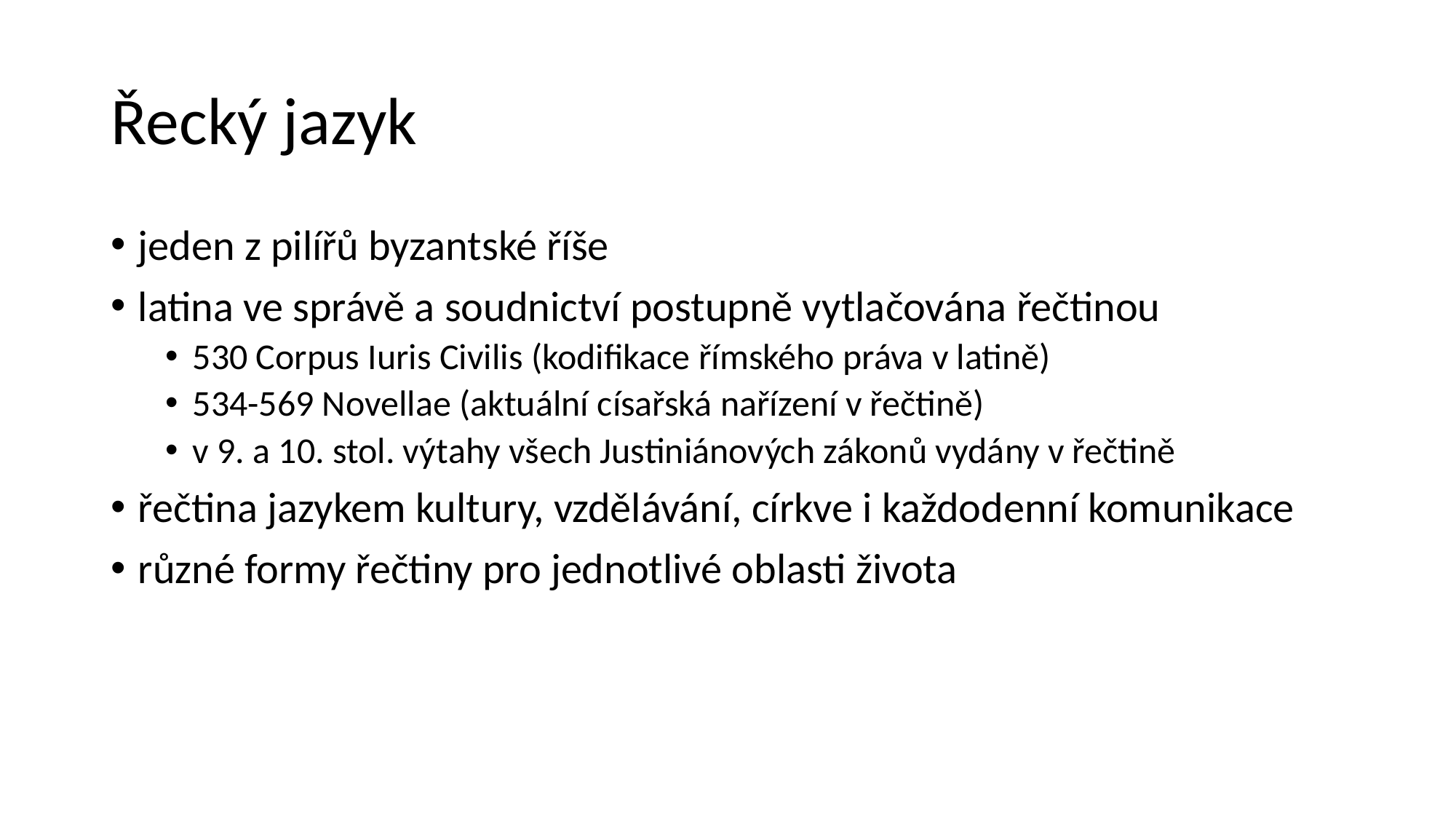

# Řecký jazyk
jeden z pilířů byzantské říše
latina ve správě a soudnictví postupně vytlačována řečtinou
530 Corpus Iuris Civilis (kodifikace římského práva v latině)
534-569 Novellae (aktuální císařská nařízení v řečtině)
v 9. a 10. stol. výtahy všech Justiniánových zákonů vydány v řečtině
řečtina jazykem kultury, vzdělávání, církve i každodenní komunikace
různé formy řečtiny pro jednotlivé oblasti života